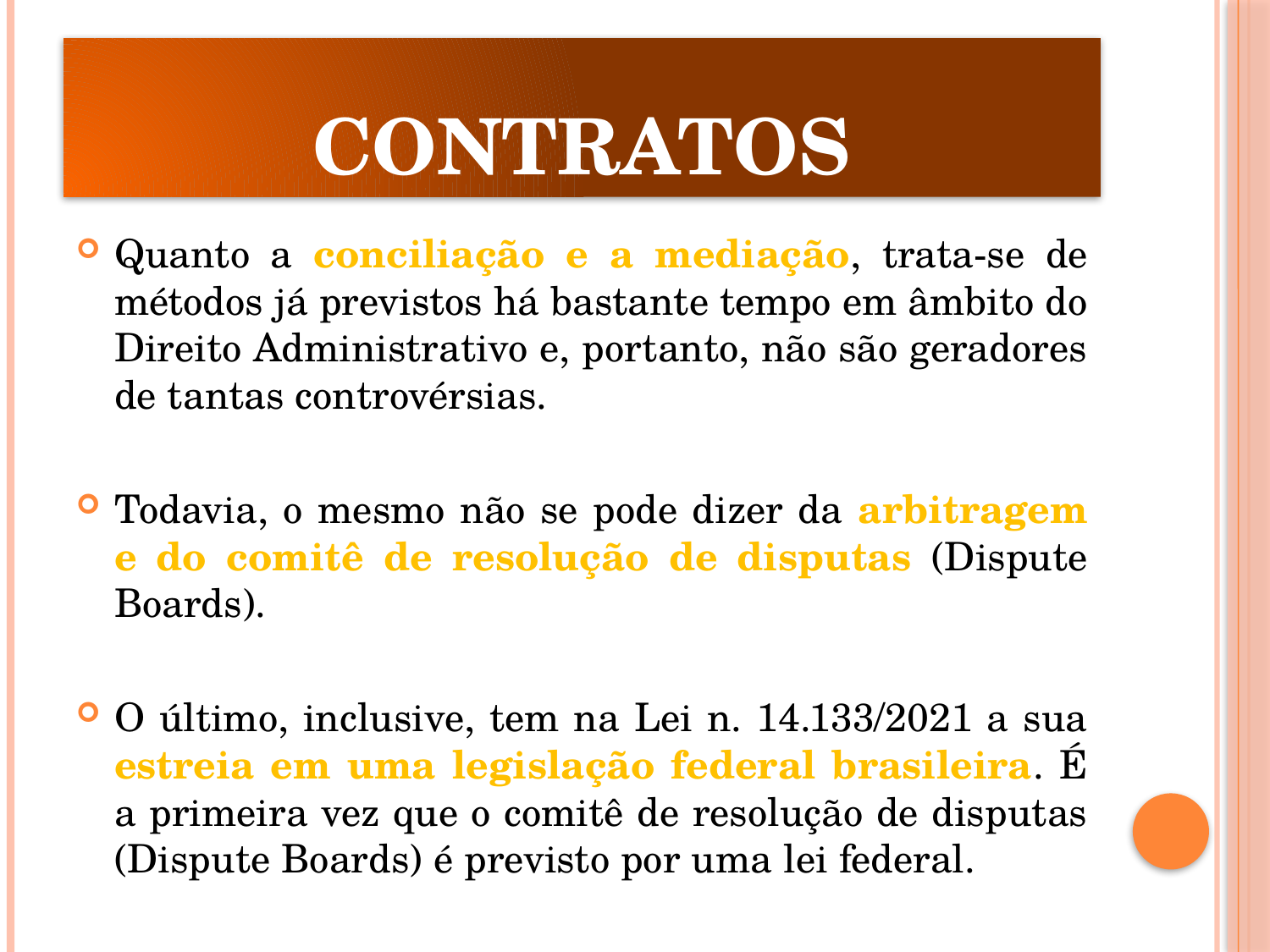

# Contratos
Quanto a conciliação e a mediação, trata-se de métodos já previstos há bastante tempo em âmbito do Direito Administrativo e, portanto, não são geradores de tantas controvérsias.

Todavia, o mesmo não se pode dizer da arbitragem e do comitê de resolução de disputas (Dispute Boards).

O último, inclusive, tem na Lei n. 14.133/2021 a sua estreia em uma legislação federal brasileira. É a primeira vez que o comitê de resolução de disputas (Dispute Boards) é previsto por uma lei federal.